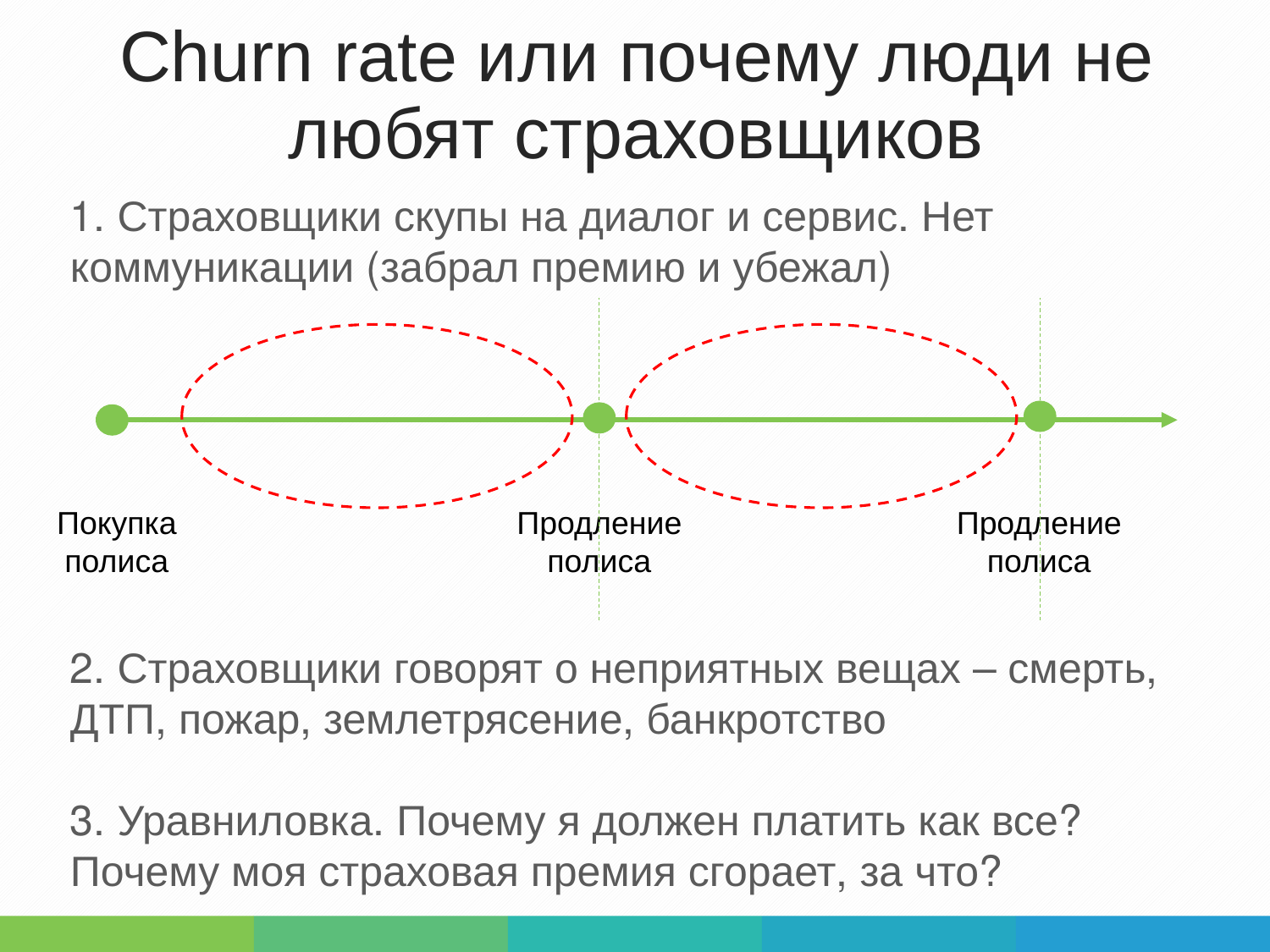

Churn rate или почему люди не любят страховщиков
1. Страховщики скупы на диалог и сервис. Нет коммуникации (забрал премию и убежал)

Продление полиса
Покупка полиса
Продление полиса
2. Страховщики говорят о неприятных вещах – смерть, ДТП, пожар, землетрясение, банкротство

3. Уравниловка. Почему я должен платить как все? Почему моя страховая премия сгорает, за что?